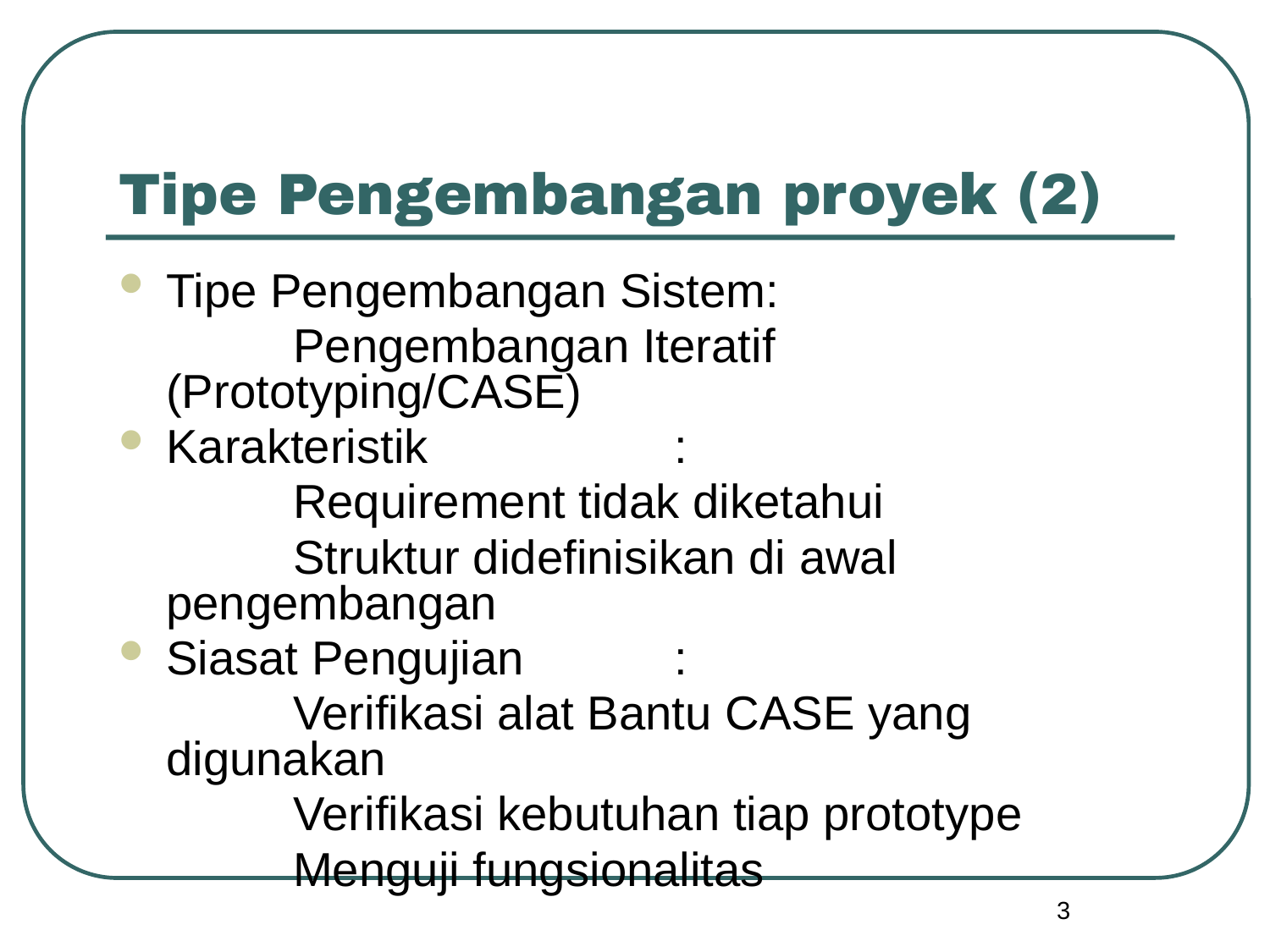

# Tipe Pengembangan proyek (2)
Tipe Pengembangan Sistem:
		Pengembangan Iteratif (Prototyping/CASE)
Karakteristik		:
		Requirement tidak diketahui
		Struktur didefinisikan di awal pengembangan
Siasat Pengujian		:
		Verifikasi alat Bantu CASE yang digunakan
		Verifikasi kebutuhan tiap prototype
		Menguji fungsionalitas
3